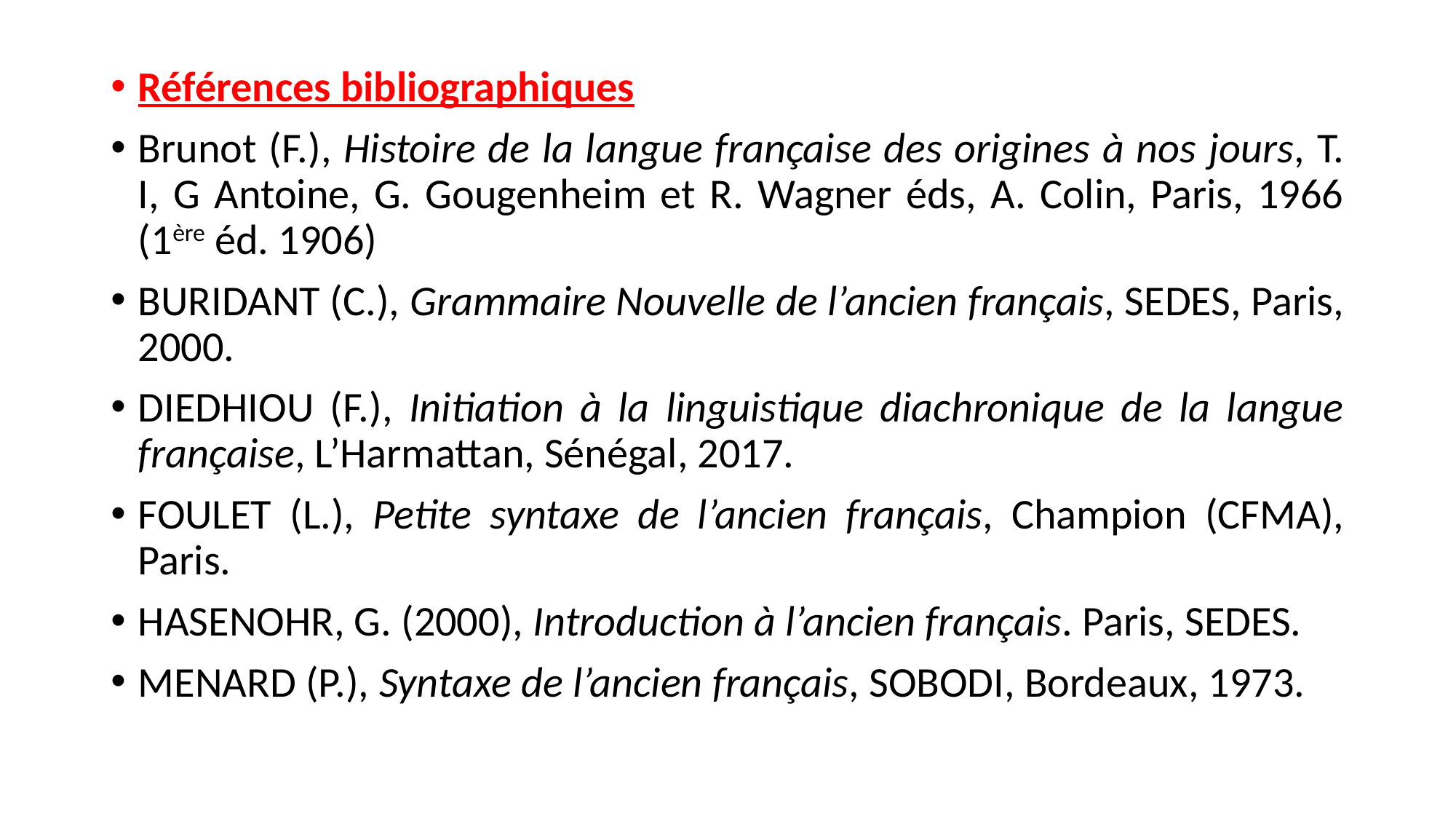

Références bibliographiques
Brunot (F.), Histoire de la langue française des origines à nos jours, T. I, G Antoine, G. Gougenheim et R. Wagner éds, A. Colin, Paris, 1966 (1ère éd. 1906)
BURIDANT (C.), Grammaire Nouvelle de l’ancien français, SEDES, Paris, 2000.
DIEDHIOU (F.), Initiation à la linguistique diachronique de la langue française, L’Harmattan, Sénégal, 2017.
FOULET (L.), Petite syntaxe de l’ancien français, Champion (CFMA), Paris.
HASENOHR, G. (2000), Introduction à l’ancien français. Paris, SEDES.
MENARD (P.), Syntaxe de l’ancien français, SOBODI, Bordeaux, 1973.